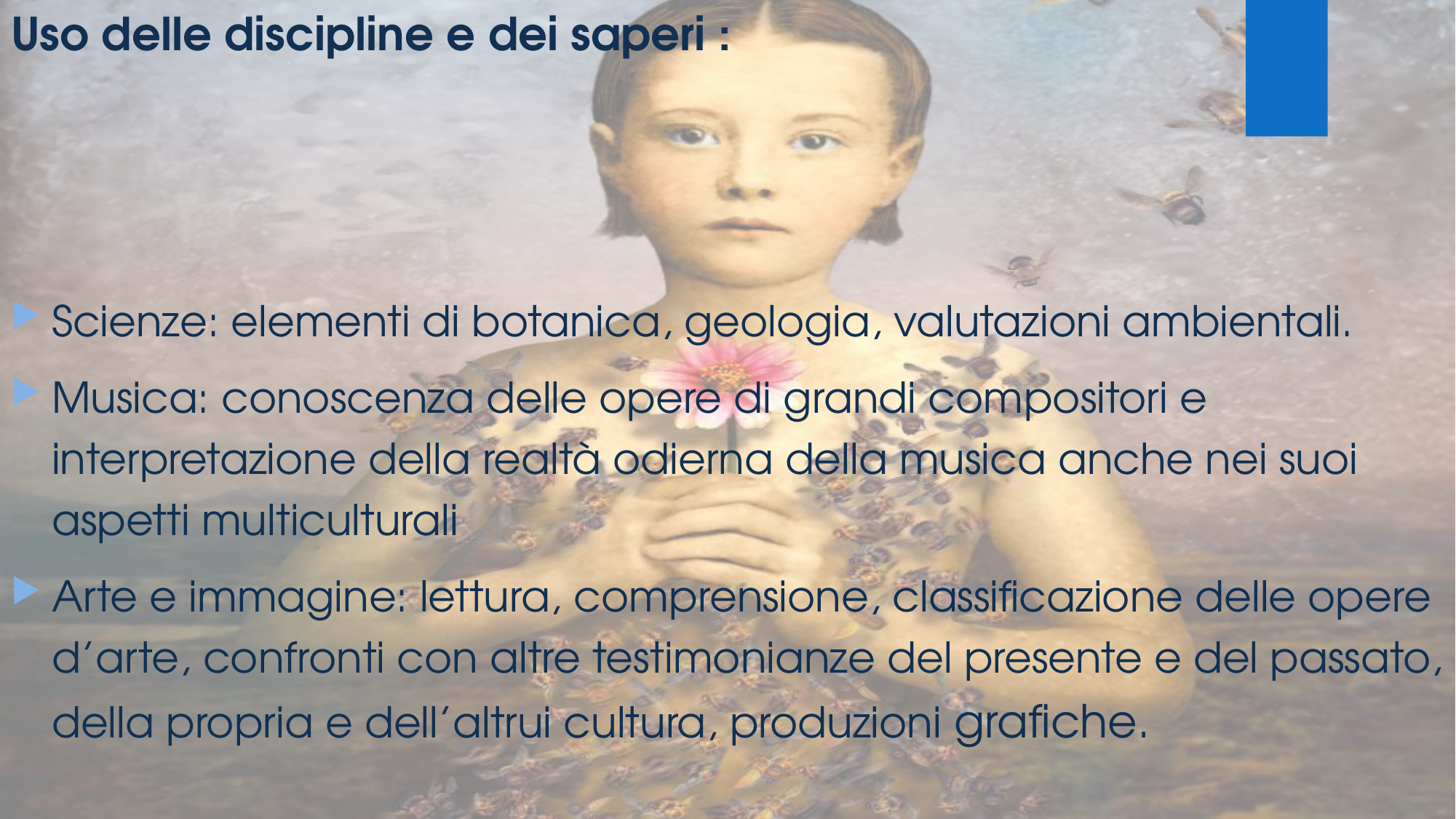

Uso delle discipline e dei saperi :

Scienze: elementi di botanica, geologia, valutazioni ambientali.
Musica: conoscenza delle opere di grandi compositori e interpretazione della realtà odierna della musica anche nei suoi aspetti multiculturali
Arte e immagine: lettura, comprensione, classificazione delle opere d’arte, confronti con altre testimonianze del presente e del passato, della propria e dell’altrui cultura, produzioni grafiche.